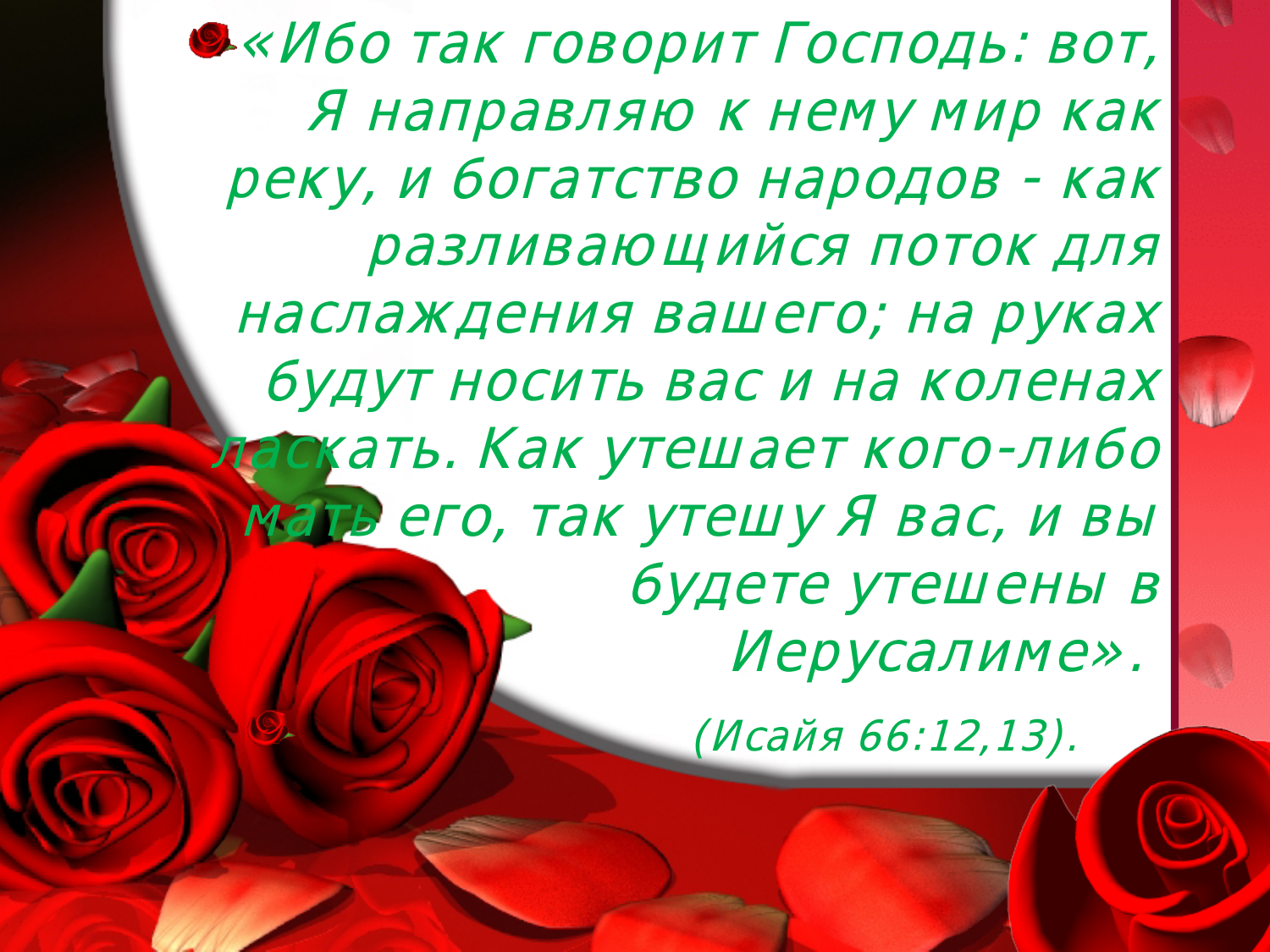

«Ибо так говорит Господь: вот, Я направляю к нему мир как реку, и богатство народов - как разливающийся поток для наслаждения вашего; на руках будут носить вас и на коленах ласкать. Как утешает кого-либо мать его, так утешу Я вас, и вы будете утешены в Иерусалиме».
                        (Исайя 66:12,13).